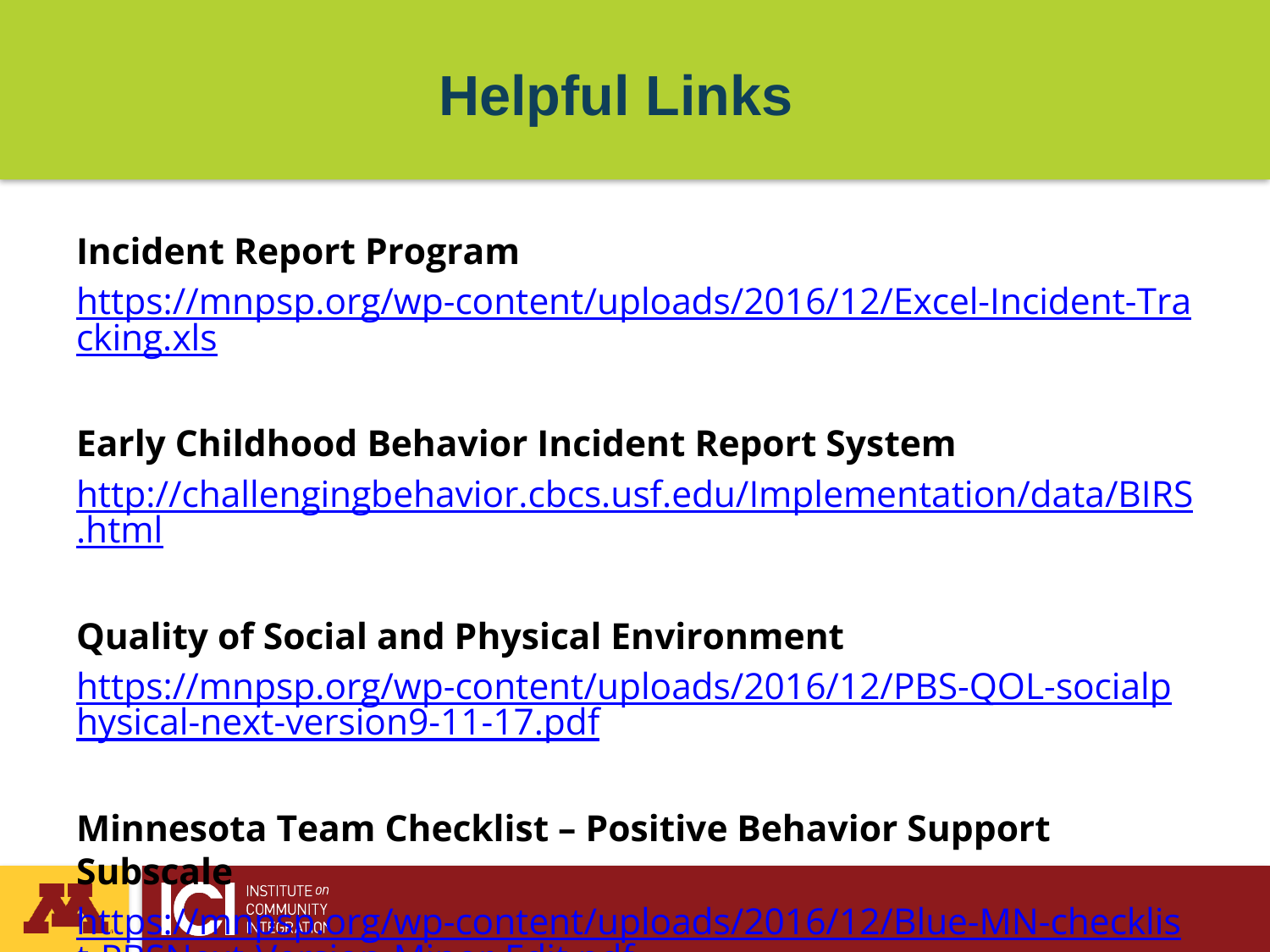

# Helpful Links
Incident Report Program
https://mnpsp.org/wp-content/uploads/2016/12/Excel-Incident-Tracking.xls

Early Childhood Behavior Incident Report System
http://challengingbehavior.cbcs.usf.edu/Implementation/data/BIRS.html

Quality of Social and Physical Environment
https://mnpsp.org/wp-content/uploads/2016/12/PBS-QOL-socialphysical-next-version9-11-17.pdf

Minnesota Team Checklist – Positive Behavior Support Subscale
https://mnpsp.org/wp-content/uploads/2016/12/Blue-MN-checklist-PBSNext-Version-Minor-Edit.pdf